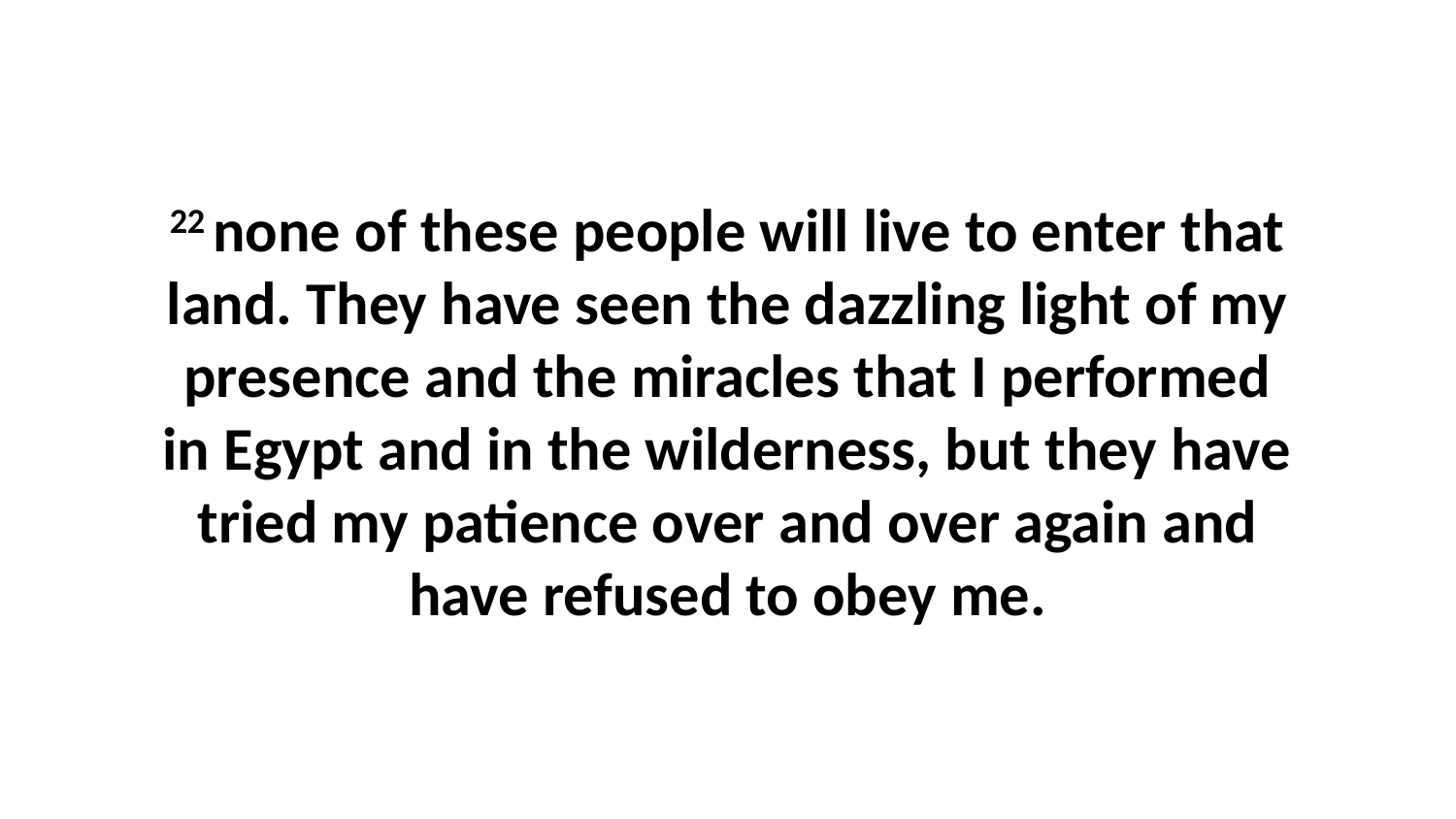

22 none of these people will live to enter that land. They have seen the dazzling light of my presence and the miracles that I performed in Egypt and in the wilderness, but they have tried my patience over and over again and have refused to obey me.